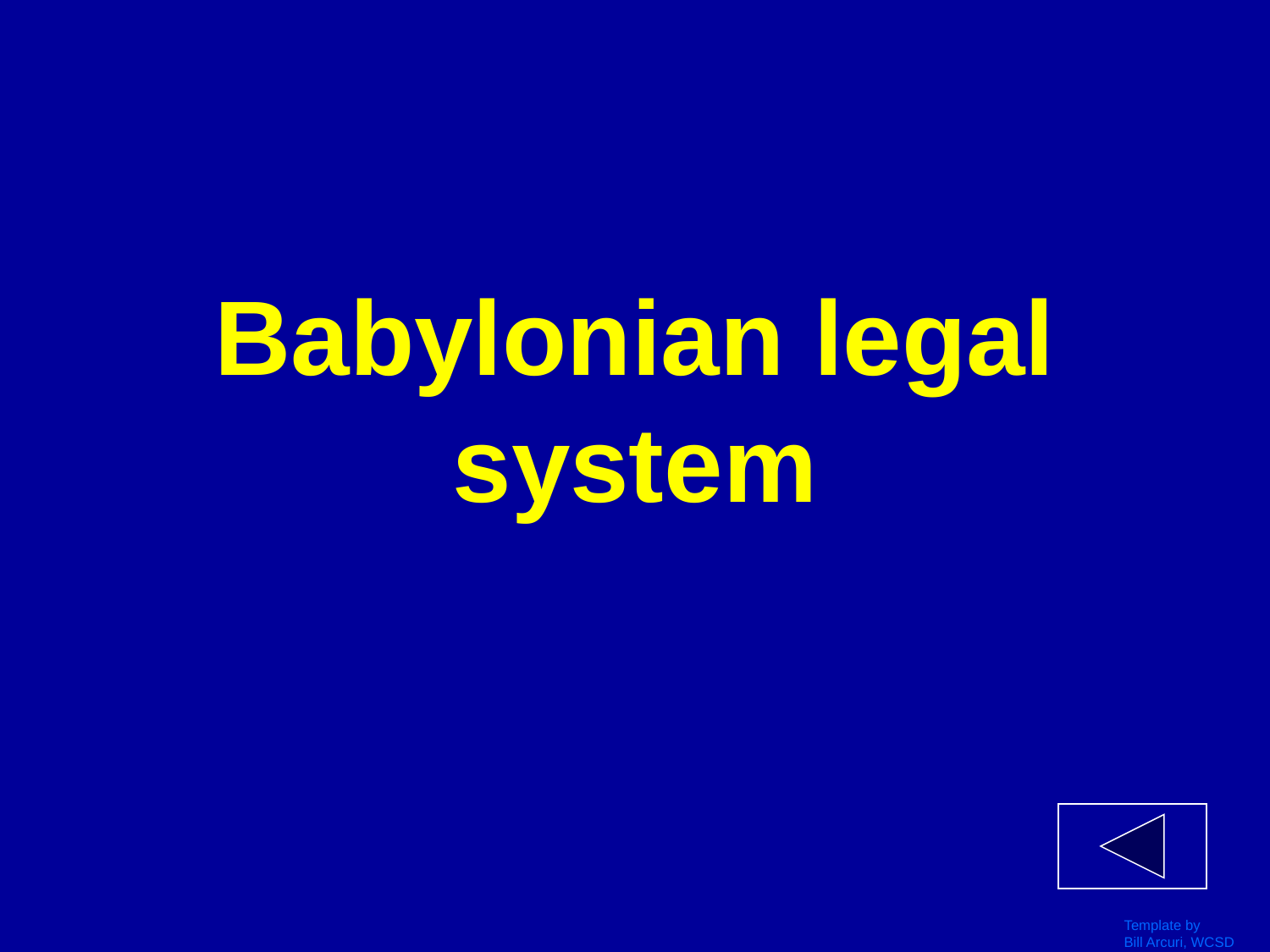

# Babylonian legal system

Template by
Bill Arcuri, WCSD